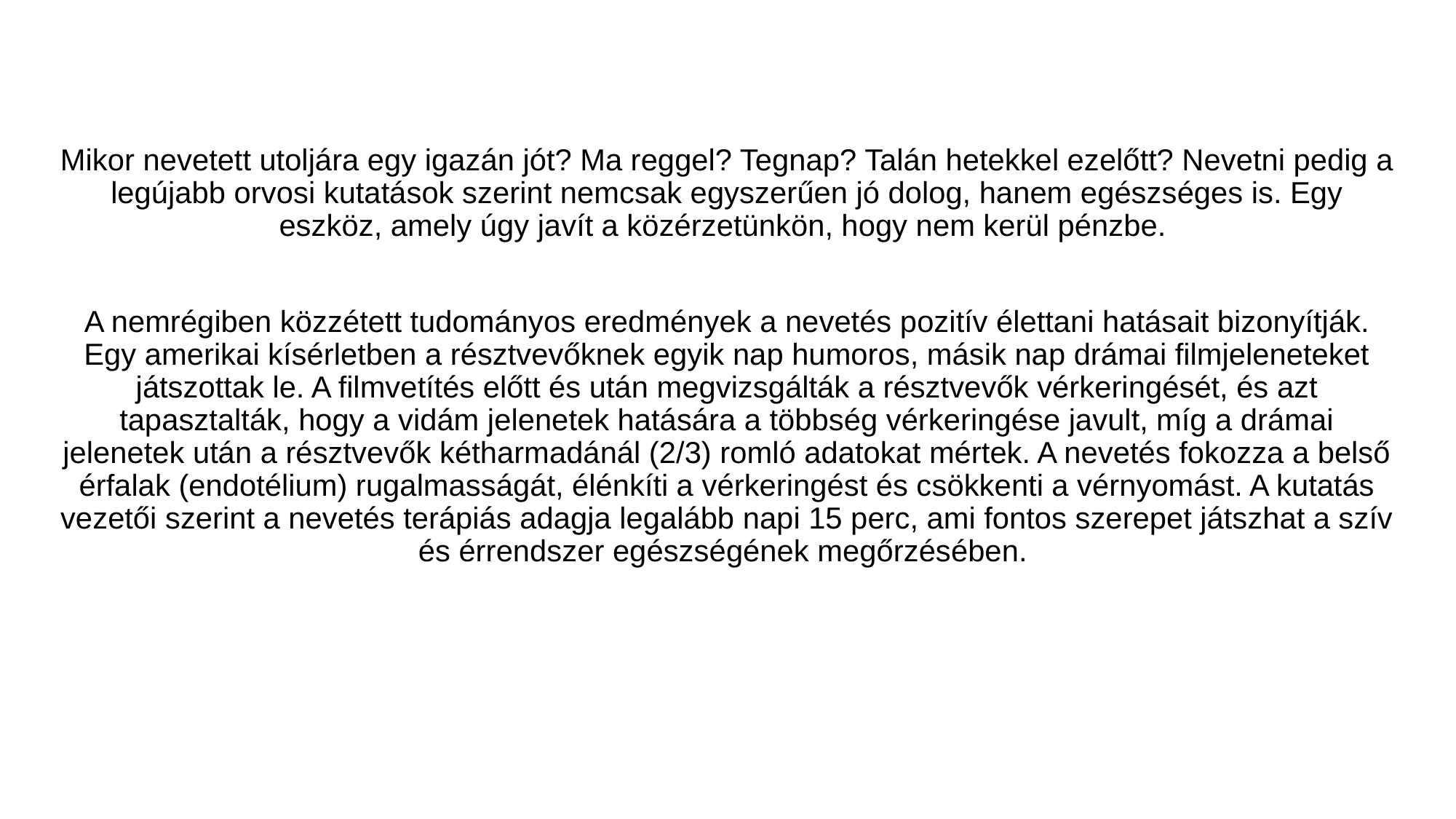

Mikor nevetett utoljára egy igazán jót? Ma reggel? Tegnap? Talán hetekkel ezelőtt? Nevetni pedig a legújabb orvosi kutatások szerint nemcsak egyszerűen jó dolog, hanem egészséges is. Egy eszköz, amely úgy javít a közérzetünkön, hogy nem kerül pénzbe.

A nemrégiben közzétett tudományos eredmények a nevetés pozitív élettani hatásait bizonyítják. Egy amerikai kísérletben a résztvevőknek egyik nap humoros, másik nap drámai filmjeleneteket játszottak le. A filmvetítés előtt és után megvizsgálták a résztvevők vérkeringését, és azt tapasztalták, hogy a vidám jelenetek hatására a többség vérkeringése javult, míg a drámai jelenetek után a résztvevők kétharmadánál (2/3) romló adatokat mértek. A nevetés fokozza a belső érfalak (endotélium) rugalmasságát, élénkíti a vérkeringést és csökkenti a vérnyomást. A kutatás vezetői szerint a nevetés terápiás adagja legalább napi 15 perc, ami fontos szerepet játszhat a szív és érrendszer egészségének megőrzésében.